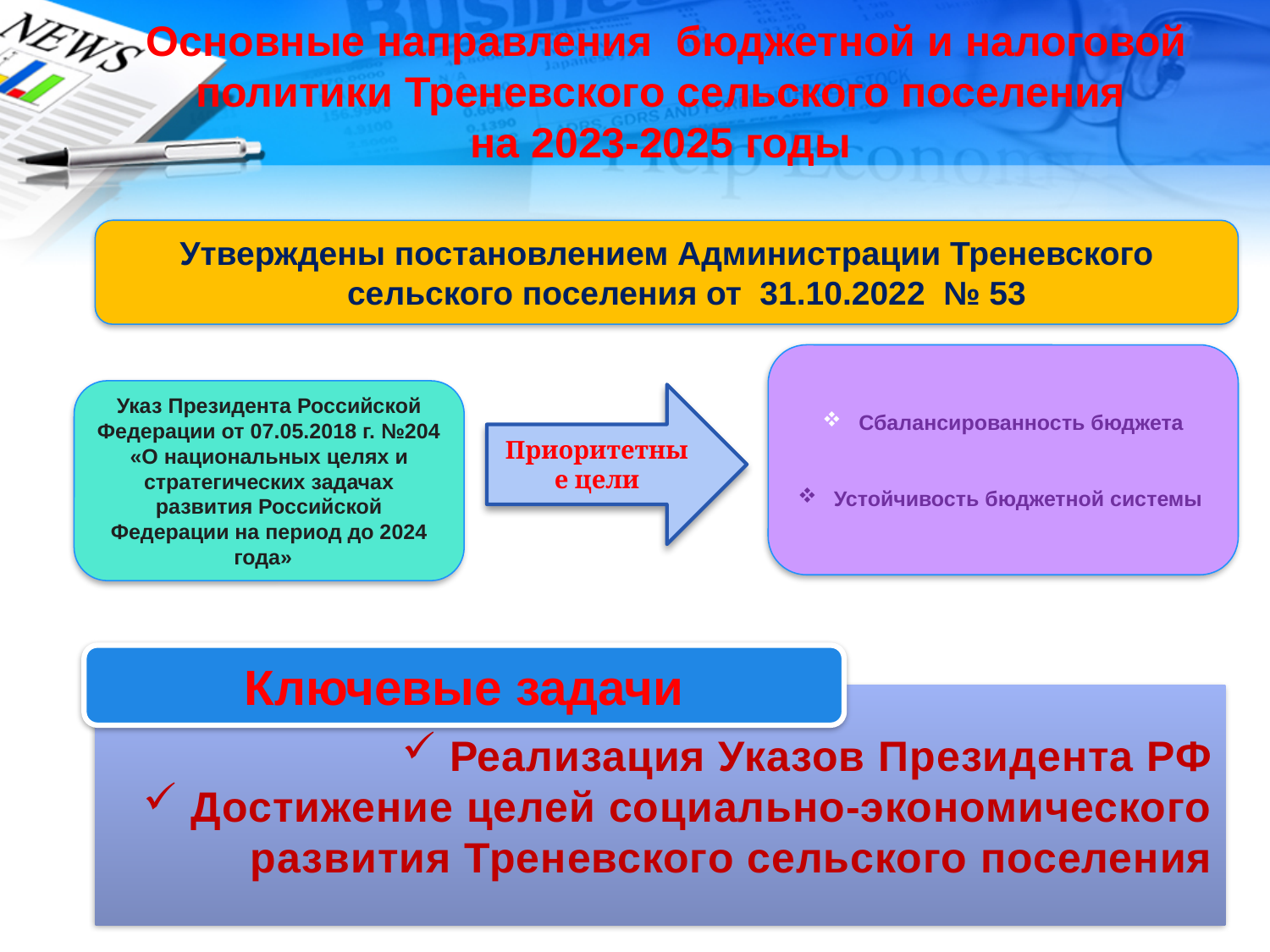

# Основные направления  бюджетной и налоговой политики Треневского сельского поселения на 2023-2025 годы
Утверждены постановлением Администрации Треневского сельского поселения от  31.10.2022  № 53
  Сбалансированность бюджета

  Устойчивость бюджетной системы
Указ Президента Российской Федерации от 07.05.2018 г. №204 «О национальных целях и стратегических задачах развития Российской Федерации на период до 2024 года»
Приоритетные цели
Ключевые задачи
 Реализация Указов Президента РФ
 Достижение целей социально-экономического развития Треневского сельского поселения